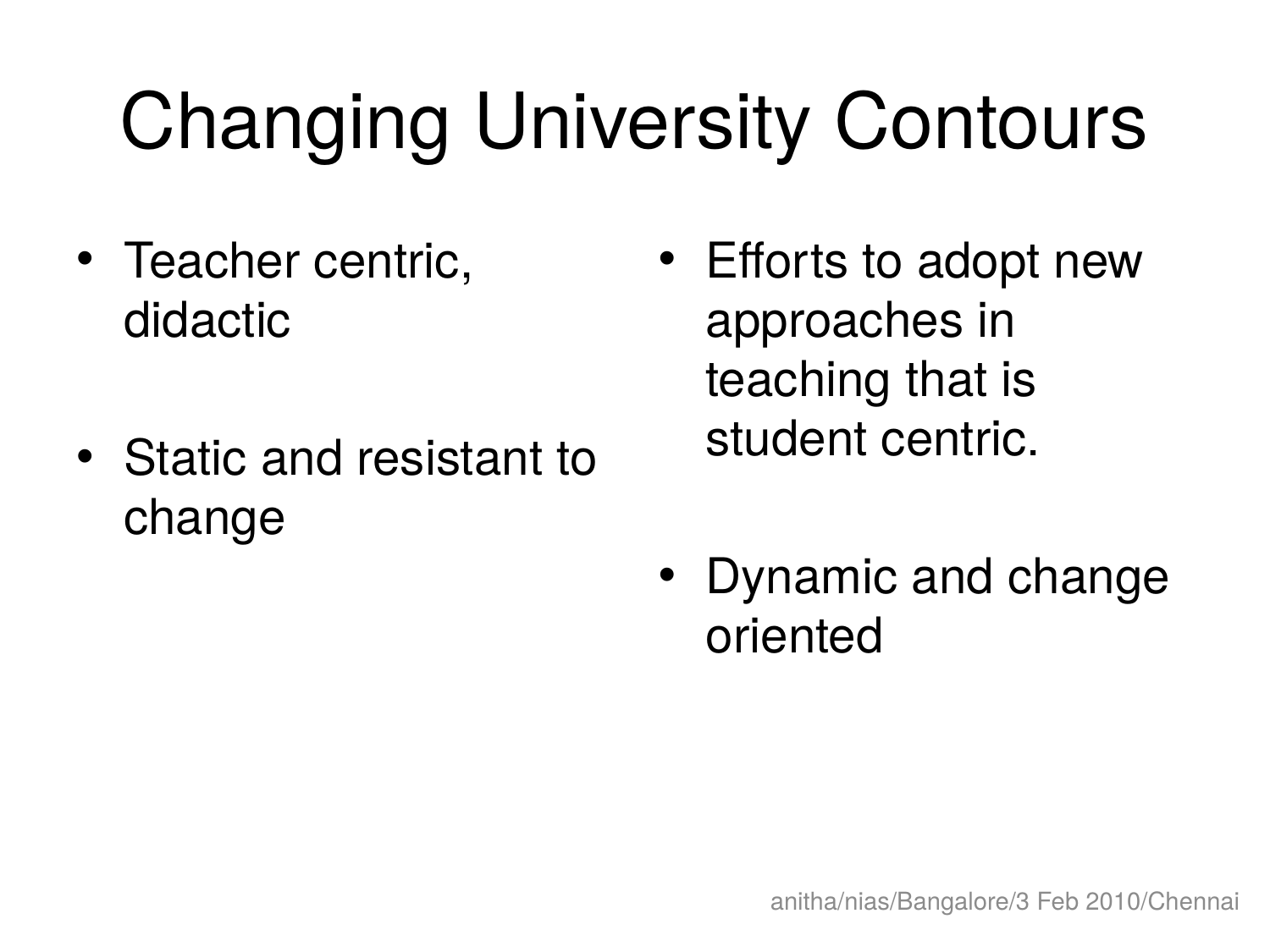

# Changing University Contours
Teacher centric, didactic

Static and resistant to change

Efforts to adopt new approaches in teaching that is student centric.

Dynamic and change oriented

anitha/nias/Bangalore/3 Feb 2010/Chennai